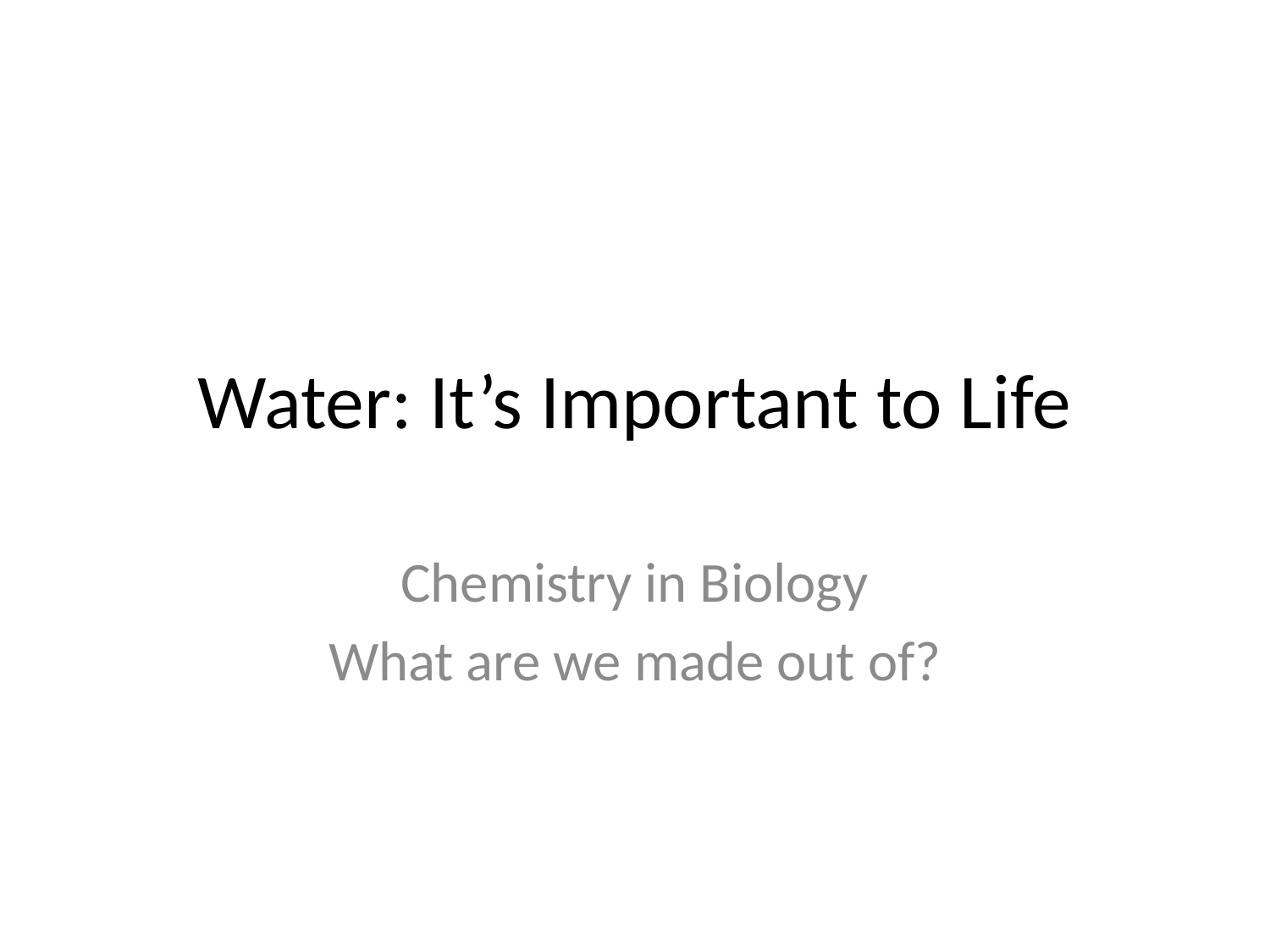

# Water: It’s Important to Life
Chemistry in Biology
What are we made out of?